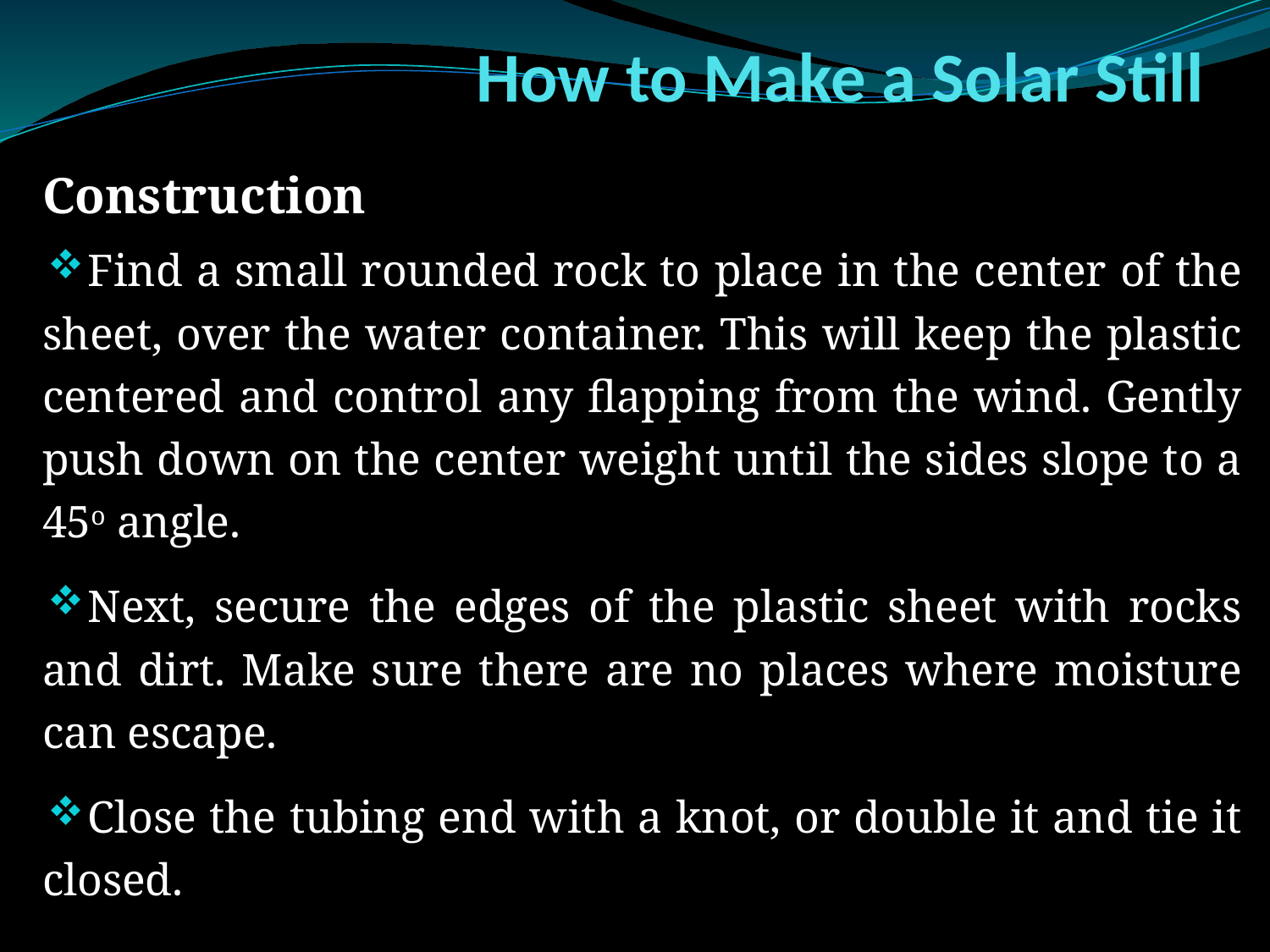

# How to Make a Solar Still
Construction
Find a small rounded rock to place in the center of the sheet, over the water container. This will keep the plastic centered and control any flapping from the wind. Gently push down on the center weight until the sides slope to a 45o angle.
Next, secure the edges of the plastic sheet with rocks and dirt. Make sure there are no places where moisture can escape.
Close the tubing end with a knot, or double it and tie it closed.